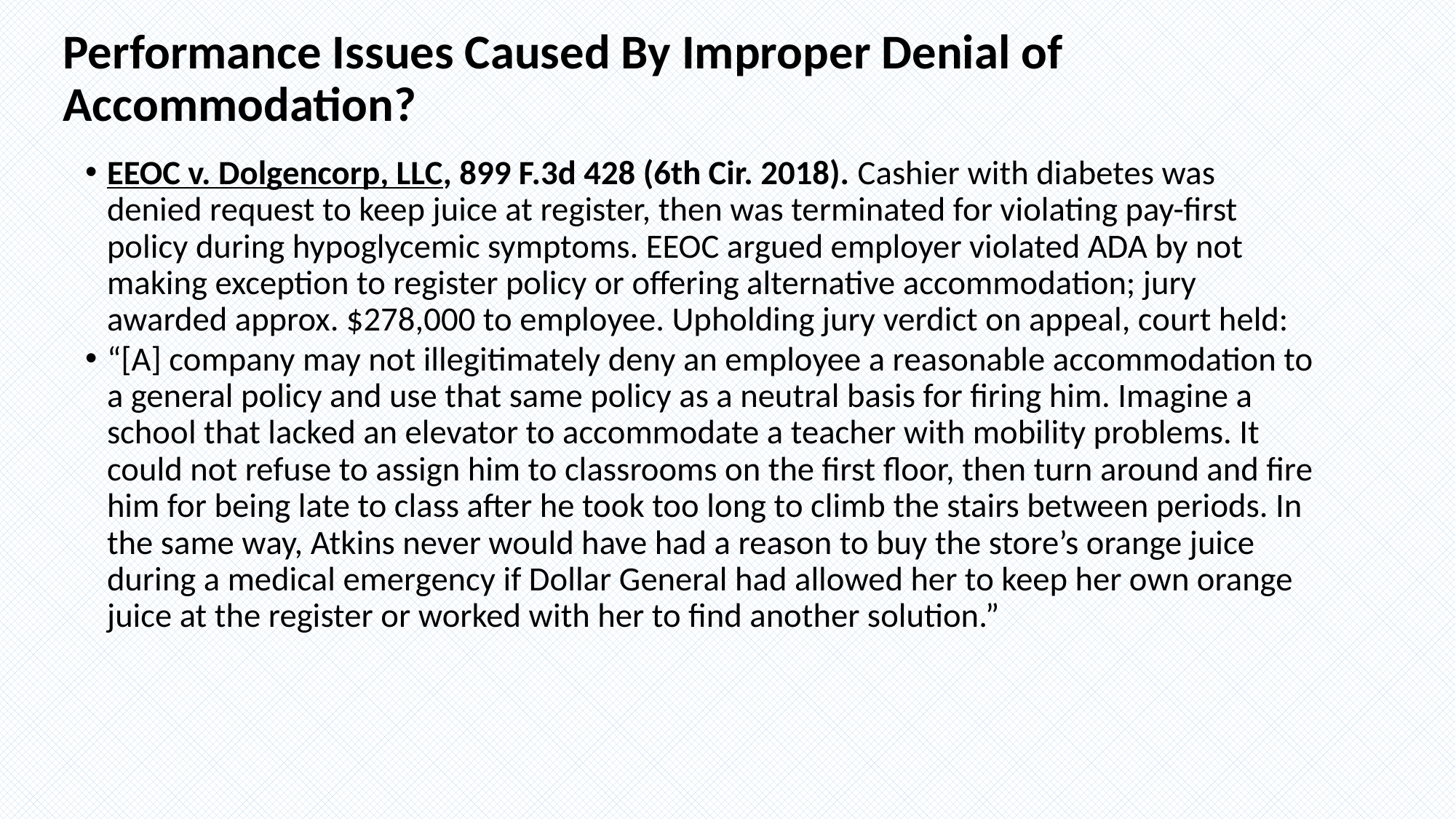

# Performance Issues Caused By Improper Denial of Accommodation?
EEOC v. Dolgencorp, LLC, 899 F.3d 428 (6th Cir. 2018). Cashier with diabetes was denied request to keep juice at register, then was terminated for violating pay-first policy during hypoglycemic symptoms. EEOC argued employer violated ADA by not making exception to register policy or offering alternative accommodation; jury awarded approx. $278,000 to employee. Upholding jury verdict on appeal, court held:
“[A] company may not illegitimately deny an employee a reasonable accommodation to a general policy and use that same policy as a neutral basis for firing him. Imagine a school that lacked an elevator to accommodate a teacher with mobility problems. It could not refuse to assign him to classrooms on the first floor, then turn around and fire him for being late to class after he took too long to climb the stairs between periods. In the same way, Atkins never would have had a reason to buy the store’s orange juice during a medical emergency if Dollar General had allowed her to keep her own orange juice at the register or worked with her to find another solution.”